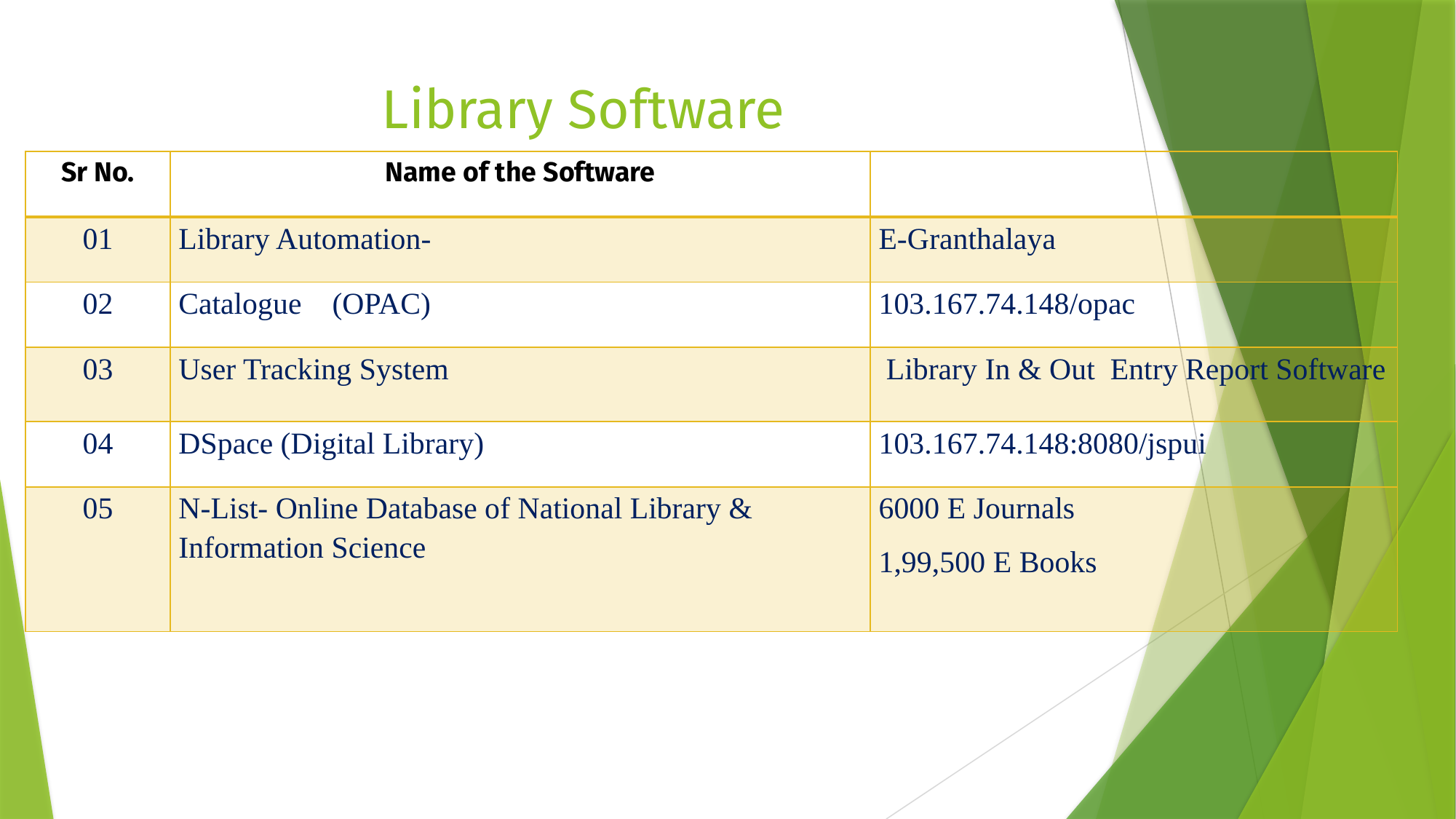

# Library Software
| Sr No. | Name of the Software |  |
| --- | --- | --- |
| 01 | Library Automation- | E-Granthalaya |
| 02 | Catalogue (OPAC) | 103.167.74.148/opac |
| 03 | User Tracking System | Library In & Out Entry Report Software |
| 04 | DSpace (Digital Library) | 103.167.74.148:8080/jspui |
| 05 | N-List- Online Database of National Library & Information Science | 6000 E Journals 1,99,500 E Books |